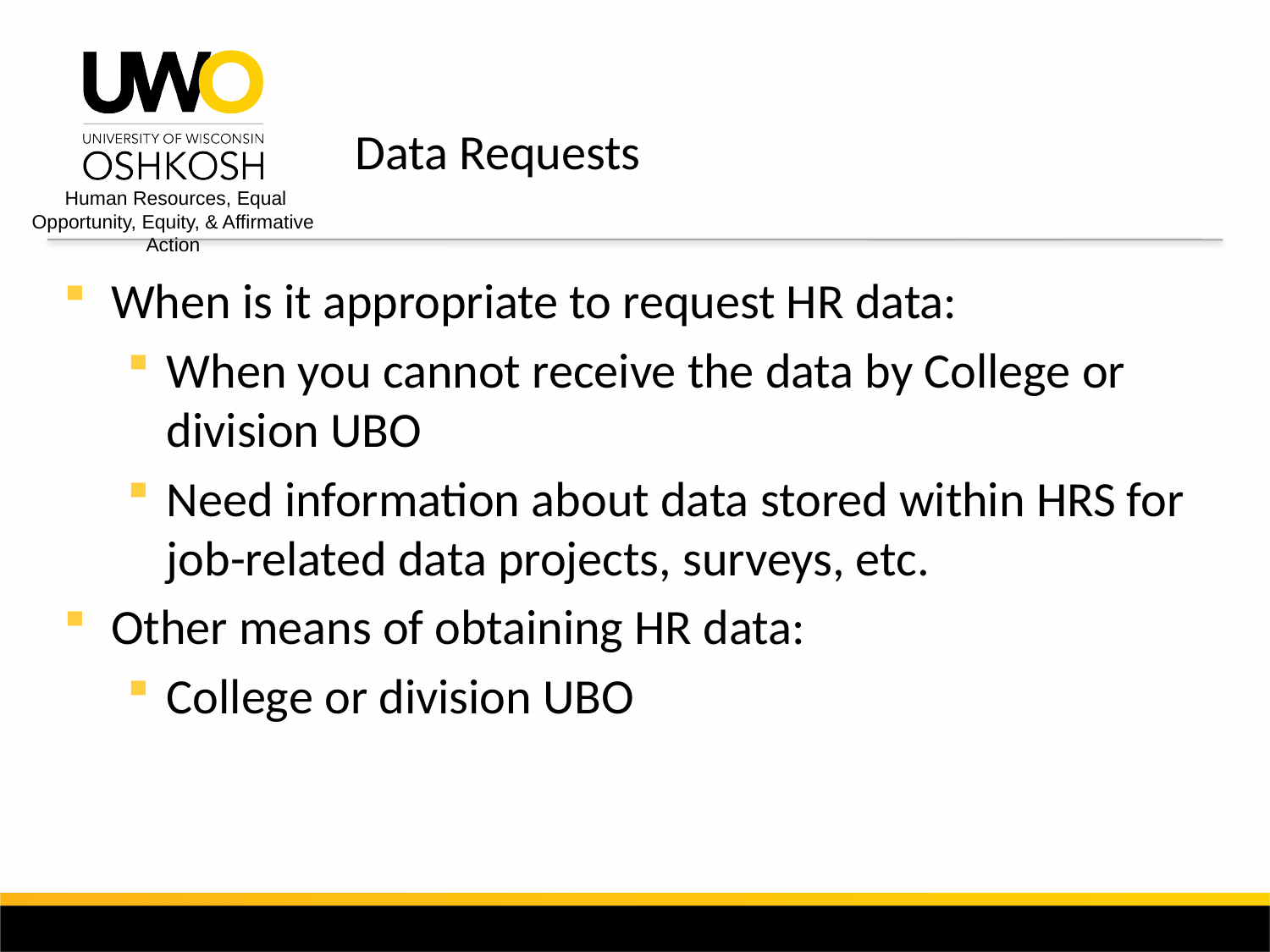

# Data Requests
When is it appropriate to request HR data:
When you cannot receive the data by College or division UBO
Need information about data stored within HRS for job-related data projects, surveys, etc.
Other means of obtaining HR data:
College or division UBO